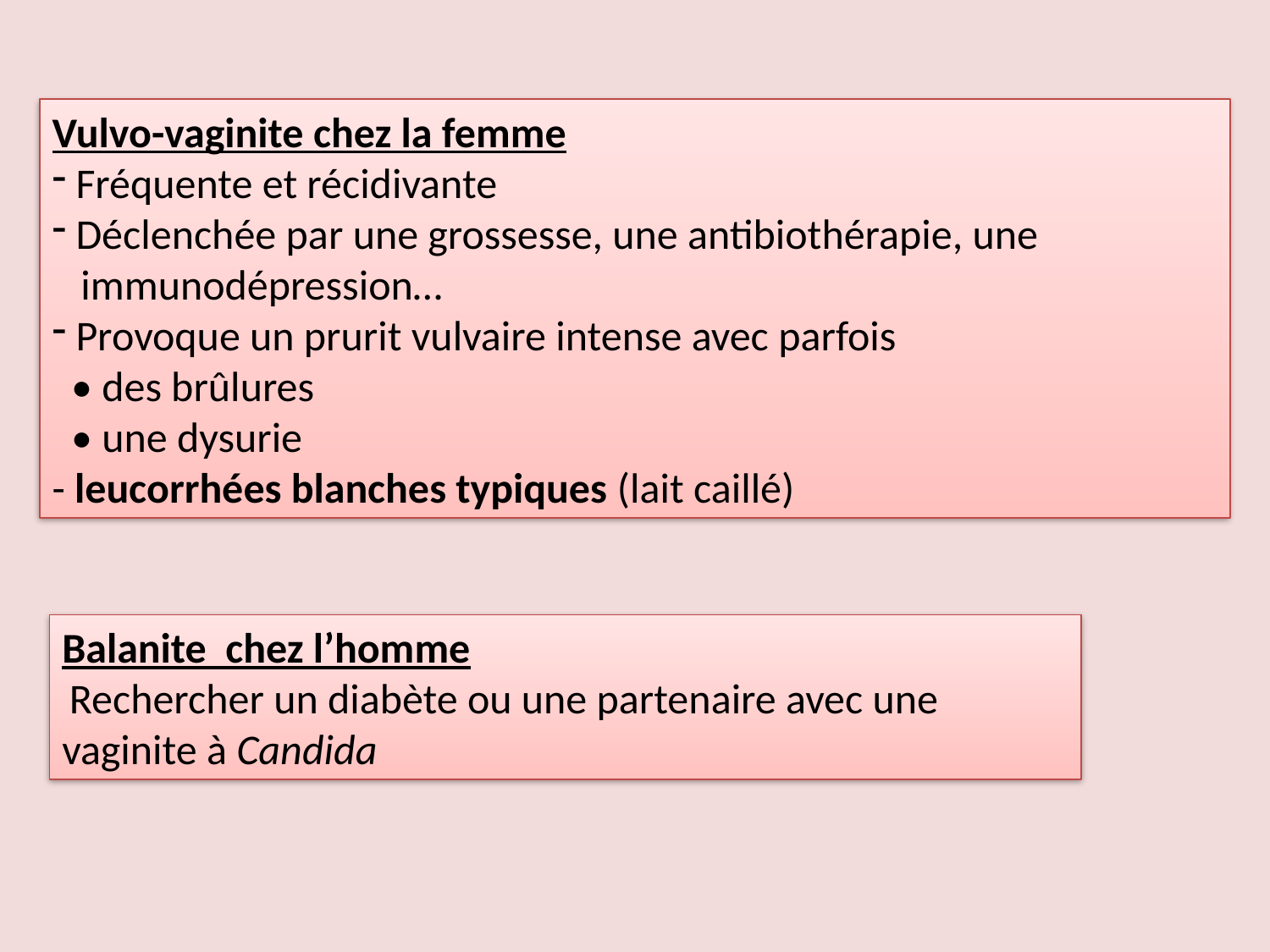

Vulvo-vaginite chez la femme
 Fréquente et récidivante
 Déclenchée par une grossesse, une antibiothérapie, une
   immunodépression…
 Provoque un prurit vulvaire intense avec parfois
  • des brûlures
  • une dysurie
- leucorrhées blanches typiques (lait caillé)
Balanite  chez l’homme
 Rechercher un diabète ou une partenaire avec une vaginite à Candida